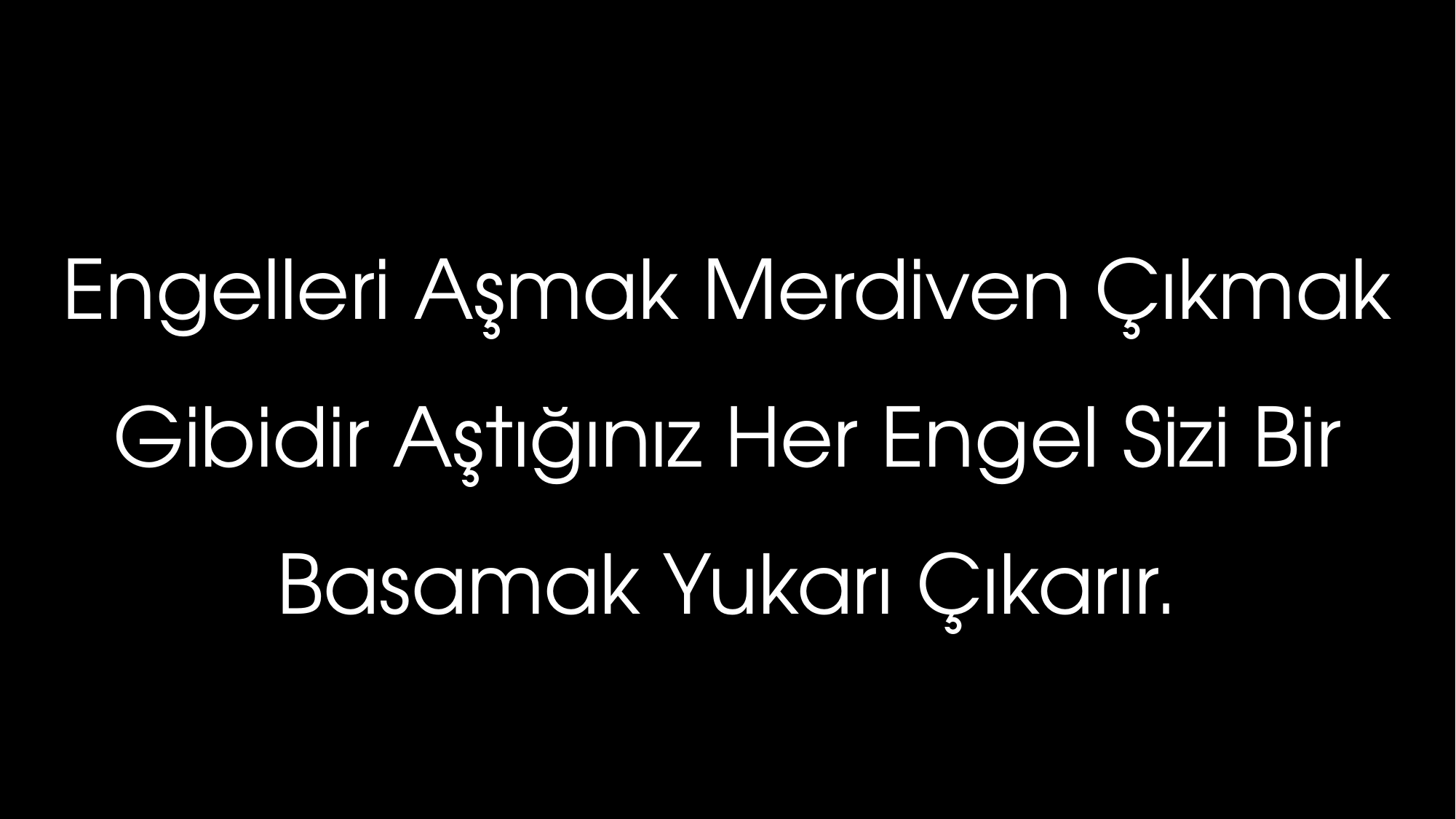

Engelleri Aşmak Merdiven Çıkmak Gibidir Aştığınız Her Engel Sizi Bir Basamak Yukarı Çıkarır.